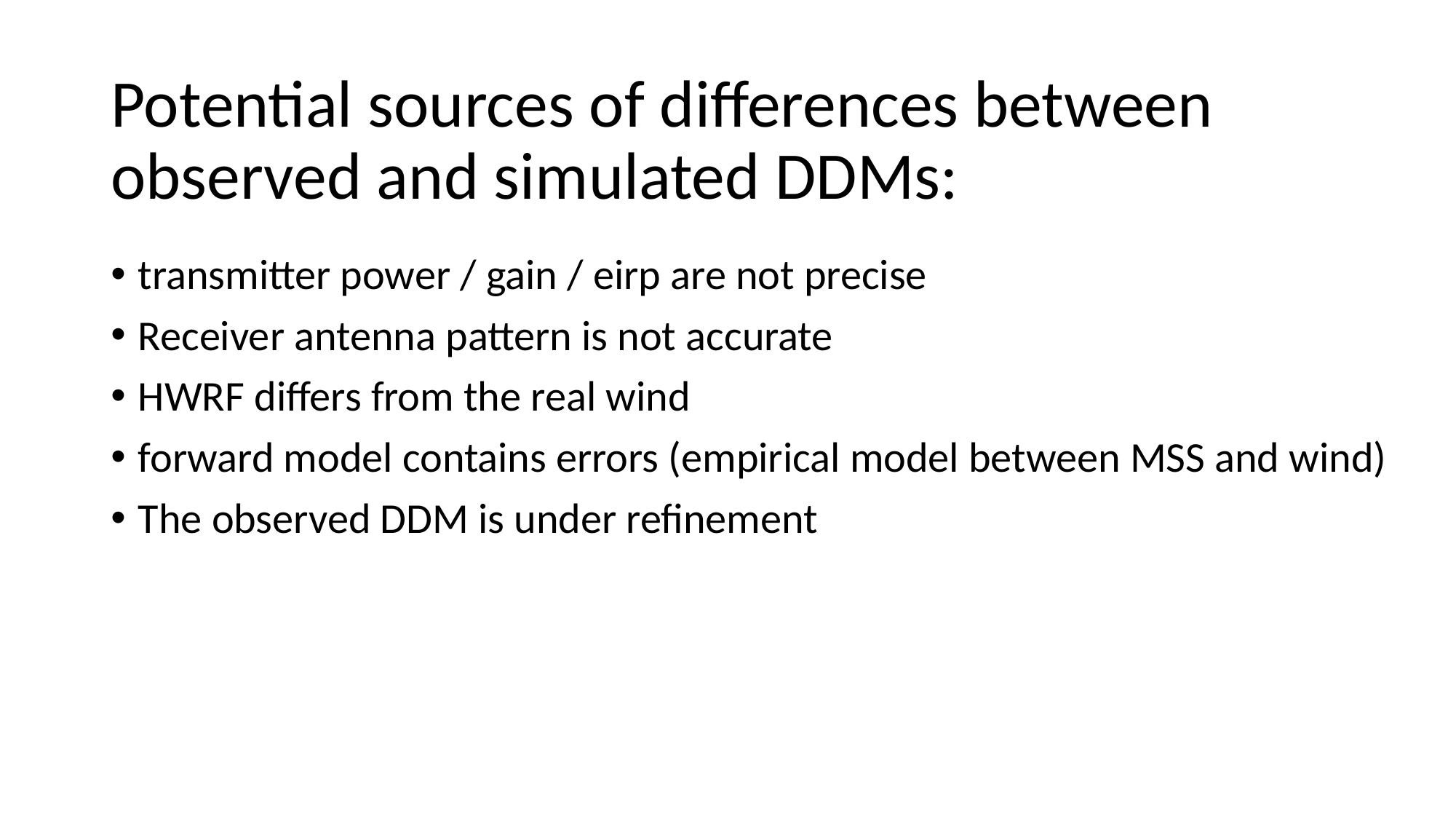

# Potential sources of differences between observed and simulated DDMs:
transmitter power / gain / eirp are not precise
Receiver antenna pattern is not accurate
HWRF differs from the real wind
forward model contains errors (empirical model between MSS and wind)
The observed DDM is under refinement